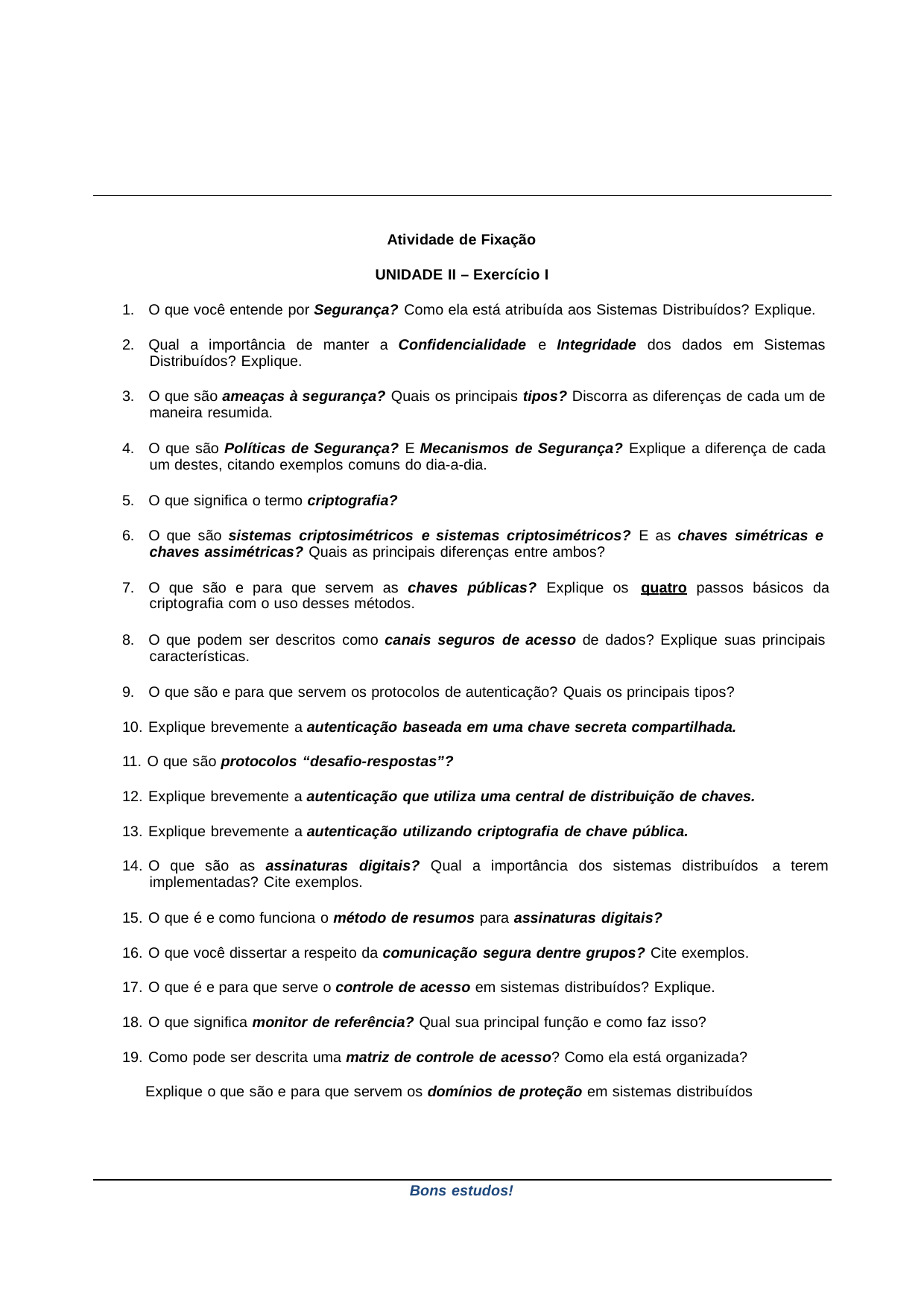

Atividade de Fixação
UNIDADE II – Exercício I
1.
O que você entende por Segurança? Como ela está atribuída aos Sistemas Distribuídos? Explique.
2.
Qual  a  importância  de  manter  a  Confidencialidade  e  Integridade  dos  dados  em  Sistemas
Distribuídos? Explique.
3.
O que são ameaças à segurança? Quais os principais tipos? Discorra as diferenças de cada um de
maneira resumida.
4.
O que são Políticas de Segurança? E Mecanismos de Segurança? Explique a diferença de cada
um destes, citando exemplos comuns do dia-a-dia.
5.
O que significa o termo criptografia?
6.
O que são sistemas criptosimétricos e sistemas criptosimétricos? E as chaves simétricas e
chaves assimétricas? Quais as principais diferenças entre ambos?
7.
O  que  são  e  para  que  servem  as  chaves  públicas?  Explique  os   quatro  passos  básicos  da
criptografia com o uso desses métodos.
8.
O que podem ser descritos como canais seguros de acesso de dados? Explique suas principais
características.
9.
O que são e para que servem os protocolos de autenticação? Quais os principais tipos?
10. Explique brevemente a autenticação baseada em uma chave secreta compartilhada.
11. O que são protocolos “desafio-respostas”?
12. Explique brevemente a autenticação que utiliza uma central de distribuição de chaves.
13. Explique brevemente a autenticação utilizando criptografia de chave pública.
14. O  que  são  as  assinaturas  digitais?  Qual  a  importância  dos  sistemas  distribuídos
implementadas? Cite exemplos.
a  terem
15. O que é e como funciona o método de resumos para assinaturas digitais?
16. O que você dissertar a respeito da comunicação segura dentre grupos? Cite exemplos.
17. O que é e para que serve o controle de acesso em sistemas distribuídos? Explique.
18. O que significa monitor de referência? Qual sua principal função e como faz isso?
19. Como pode ser descrita uma matriz de controle de acesso? Como ela está organizada?
Explique o que são e para que servem os domínios de proteção em sistemas distribuídos

Bons estudos!